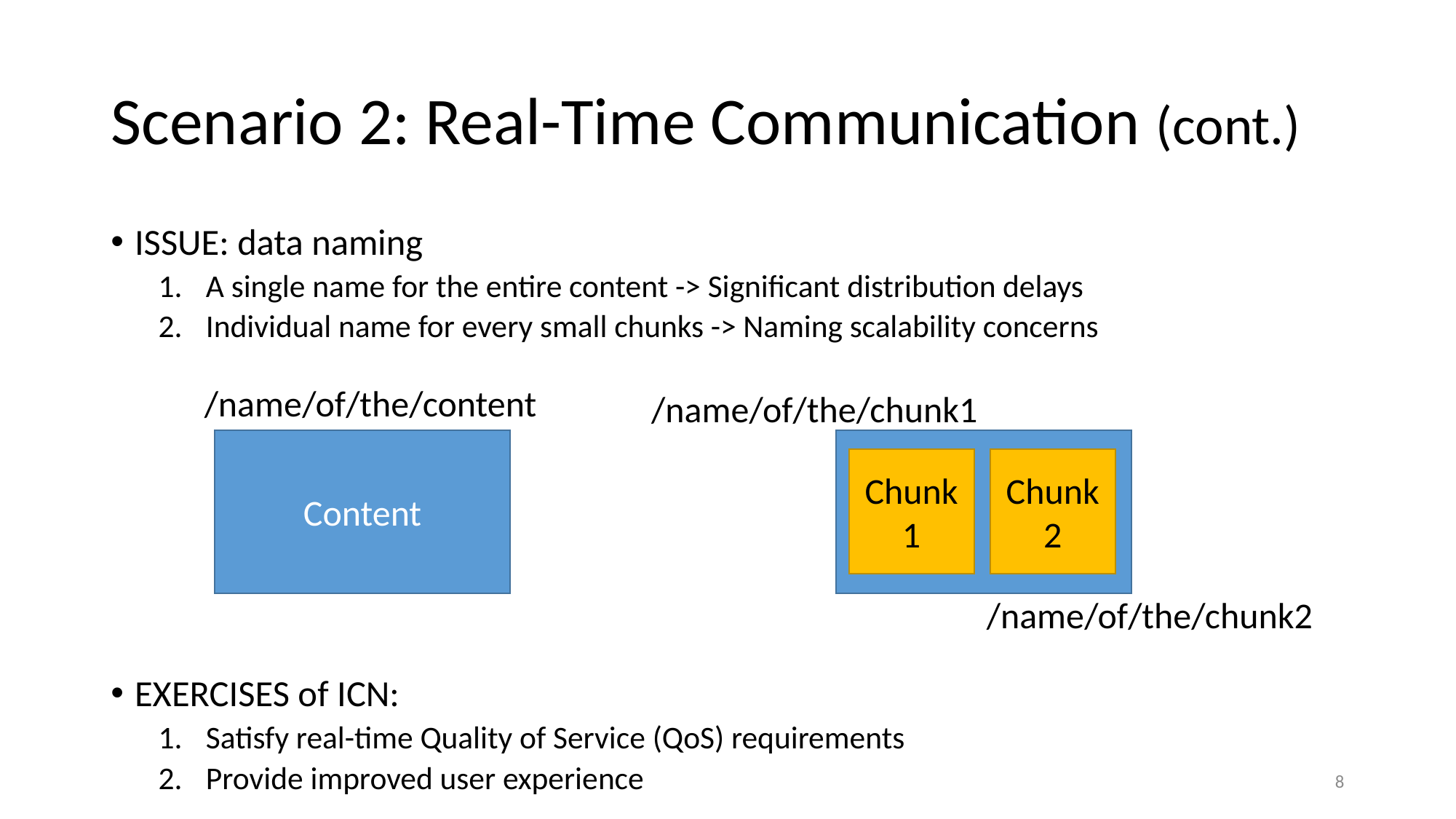

# Scenario 2: Real-Time Communication (cont.)
ISSUE: data naming
A single name for the entire content -> Significant distribution delays
Individual name for every small chunks -> Naming scalability concerns

EXERCISES of ICN:
Satisfy real-time Quality of Service (QoS) requirements
Provide improved user experience
/name/of/the/content
/name/of/the/chunk1
Content

Chunk1
Chunk2
/name/of/the/chunk2
8